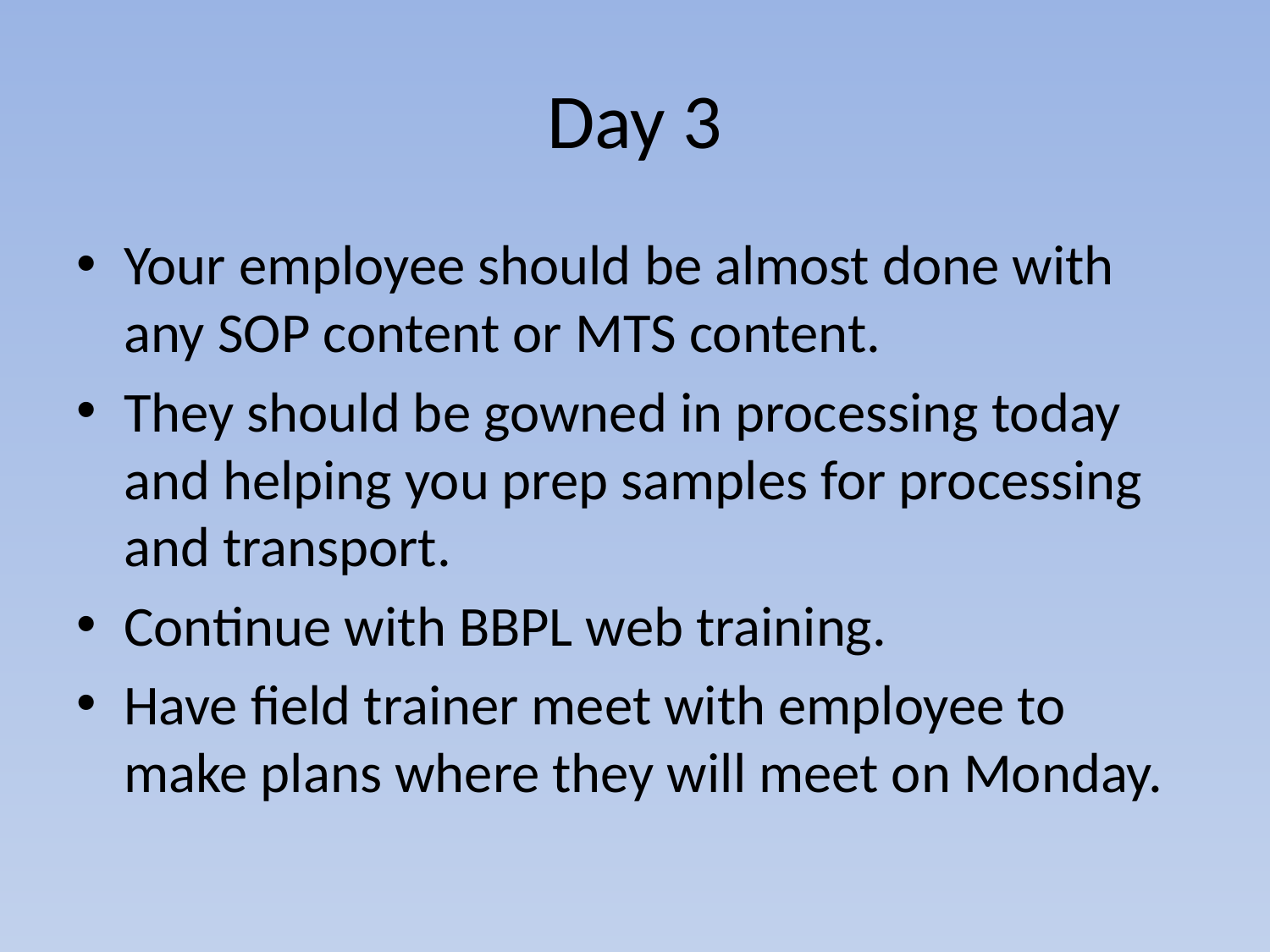

# Day 3
Your employee should be almost done with any SOP content or MTS content.
They should be gowned in processing today and helping you prep samples for processing and transport.
Continue with BBPL web training.
Have field trainer meet with employee to make plans where they will meet on Monday.